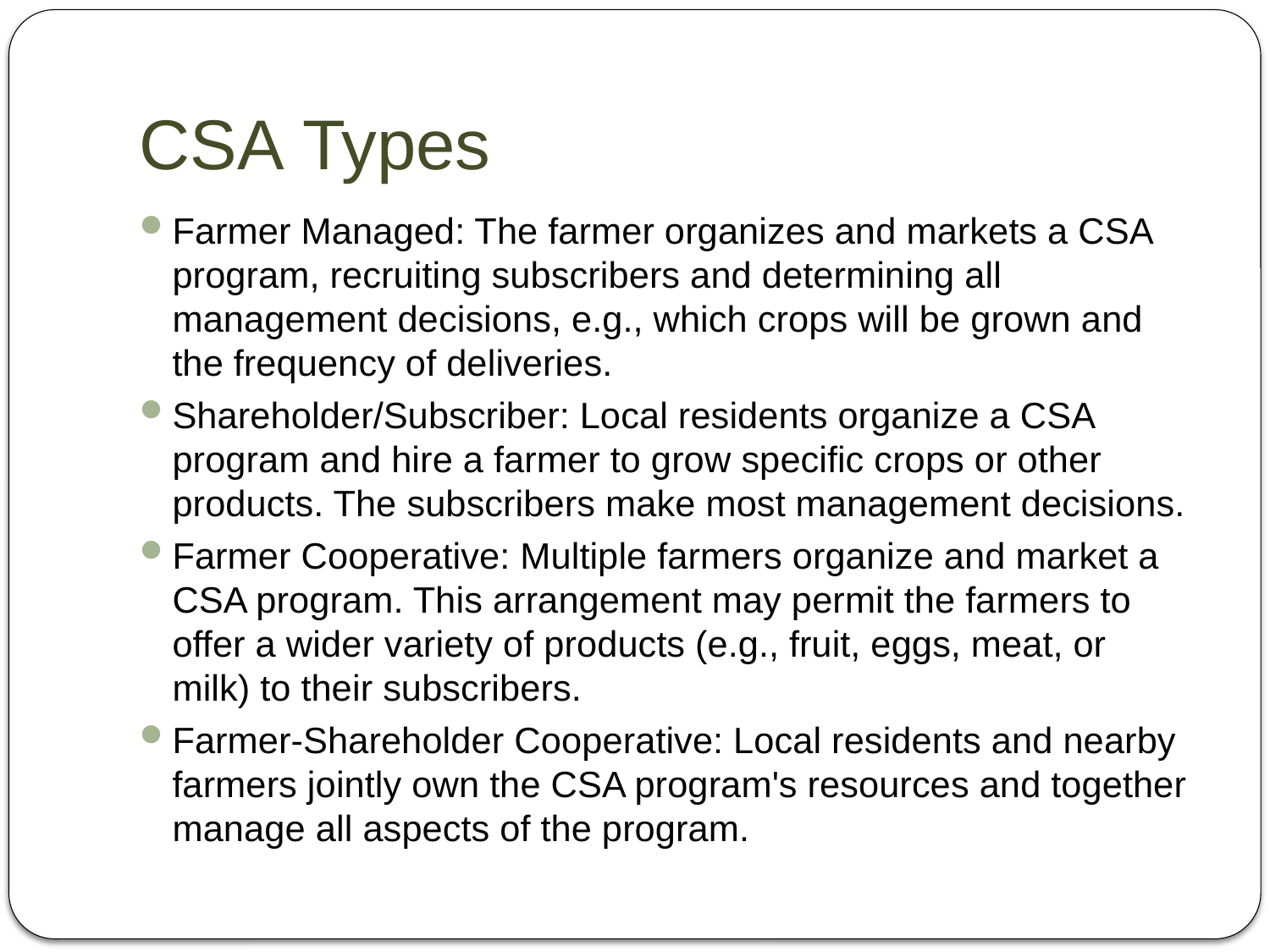

# CSA Types
Farmer Managed: The farmer organizes and markets a CSA program, recruiting subscribers and determining all management decisions, e.g., which crops will be grown and the frequency of deliveries.
Shareholder/Subscriber: Local residents organize a CSA program and hire a farmer to grow specific crops or other products. The subscribers make most management decisions.
Farmer Cooperative: Multiple farmers organize and market a CSA program. This arrangement may permit the farmers to offer a wider variety of products (e.g., fruit, eggs, meat, or milk) to their subscribers.
Farmer-Shareholder Cooperative: Local residents and nearby farmers jointly own the CSA program's resources and together manage all aspects of the program.